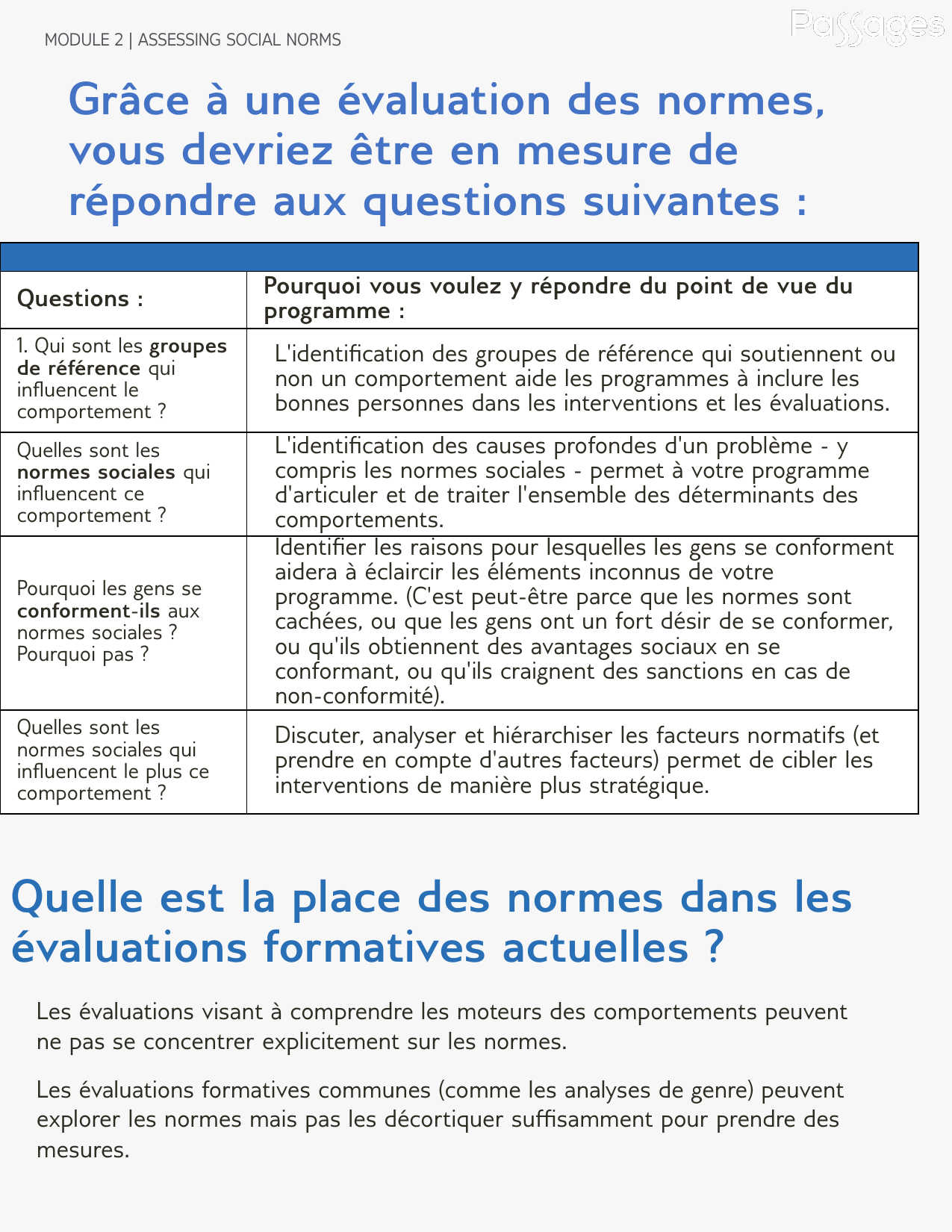

Grâce à une évaluation des normes, vous devriez être en mesure de répondre aux questions suivantes :
|  |  |
| --- | --- |
| Questions : | Pourquoi vous voulez y répondre du point de vue du programme : |
| 1. Qui sont les groupes de référence qui influencent le comportement ? | L'identification des groupes de référence qui soutiennent ou non un comportement aide les programmes à inclure les bonnes personnes dans les interventions et les évaluations. |
| Quelles sont les normes sociales qui influencent ce comportement ? | L'identification des causes profondes d'un problème - y compris les normes sociales - permet à votre programme d'articuler et de traiter l'ensemble des déterminants des comportements. |
| Pourquoi les gens se conforment-ils aux normes sociales ? Pourquoi pas ? | Identifier les raisons pour lesquelles les gens se conforment aidera à éclaircir les éléments inconnus de votre programme. (C'est peut-être parce que les normes sont cachées, ou que les gens ont un fort désir de se conformer, ou qu'ils obtiennent des avantages sociaux en se conformant, ou qu'ils craignent des sanctions en cas de non-conformité). |
| Quelles sont les normes sociales qui influencent le plus ce comportement ? | Discuter, analyser et hiérarchiser les facteurs normatifs (et prendre en compte d'autres facteurs) permet de cibler les interventions de manière plus stratégique. |
Quelle est la place des normes dans les évaluations formatives actuelles ?
Les évaluations visant à comprendre les moteurs des comportements peuvent ne pas se concentrer explicitement sur les normes.
Les évaluations formatives communes (comme les analyses de genre) peuvent explorer les normes mais pas les décortiquer suffisamment pour prendre des mesures.